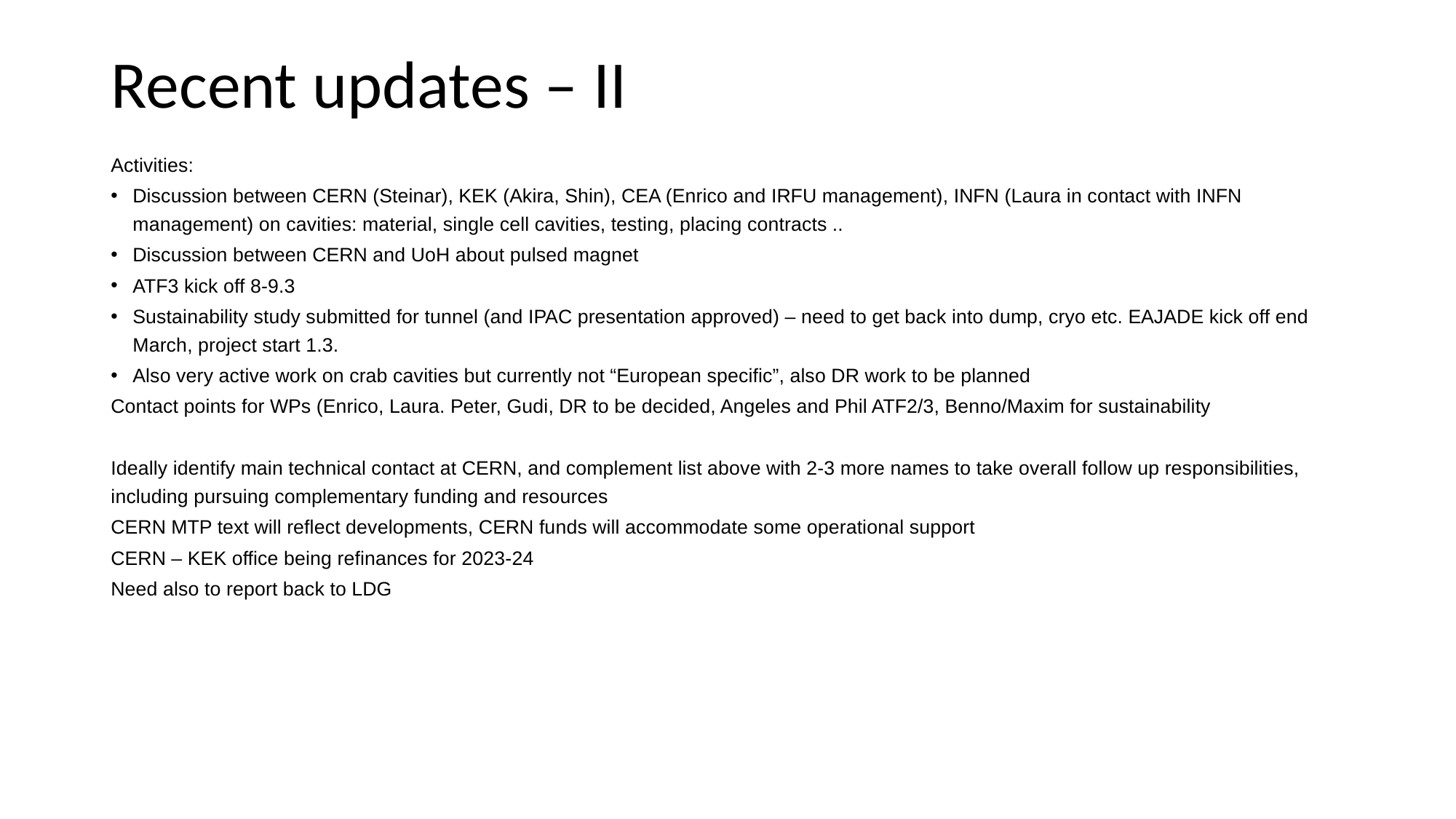

# Recent updates – II
Activities:
Discussion between CERN (Steinar), KEK (Akira, Shin), CEA (Enrico and IRFU management), INFN (Laura in contact with INFN management) on cavities: material, single cell cavities, testing, placing contracts ..
Discussion between CERN and UoH about pulsed magnet
ATF3 kick off 8-9.3
Sustainability study submitted for tunnel (and IPAC presentation approved) – need to get back into dump, cryo etc. EAJADE kick off end March, project start 1.3.
Also very active work on crab cavities but currently not “European specific”, also DR work to be planned
Contact points for WPs (Enrico, Laura. Peter, Gudi, DR to be decided, Angeles and Phil ATF2/3, Benno/Maxim for sustainability

Ideally identify main technical contact at CERN, and complement list above with 2-3 more names to take overall follow up responsibilities, including pursuing complementary funding and resources
CERN MTP text will reflect developments, CERN funds will accommodate some operational support
CERN – KEK office being refinances for 2023-24
Need also to report back to LDG